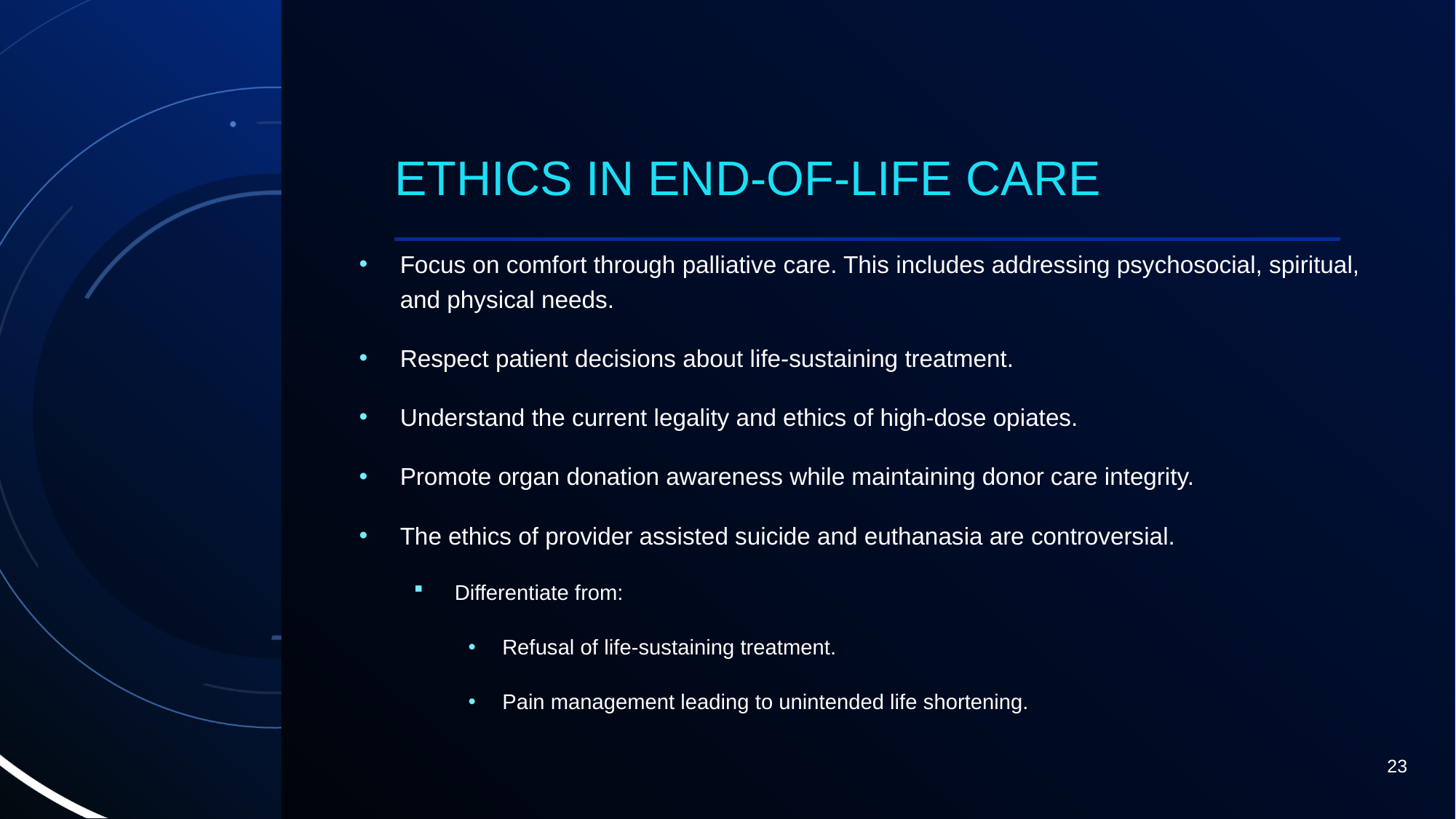

# Ethics in End-of-Life Care
Focus on comfort through palliative care. This includes addressing psychosocial, spiritual, and physical needs.
Respect patient decisions about life-sustaining treatment.
Understand the current legality and ethics of high-dose opiates.
Promote organ donation awareness while maintaining donor care integrity.
The ethics of provider assisted suicide and euthanasia are controversial.
Differentiate from:
Refusal of life-sustaining treatment.
Pain management leading to unintended life shortening.

23